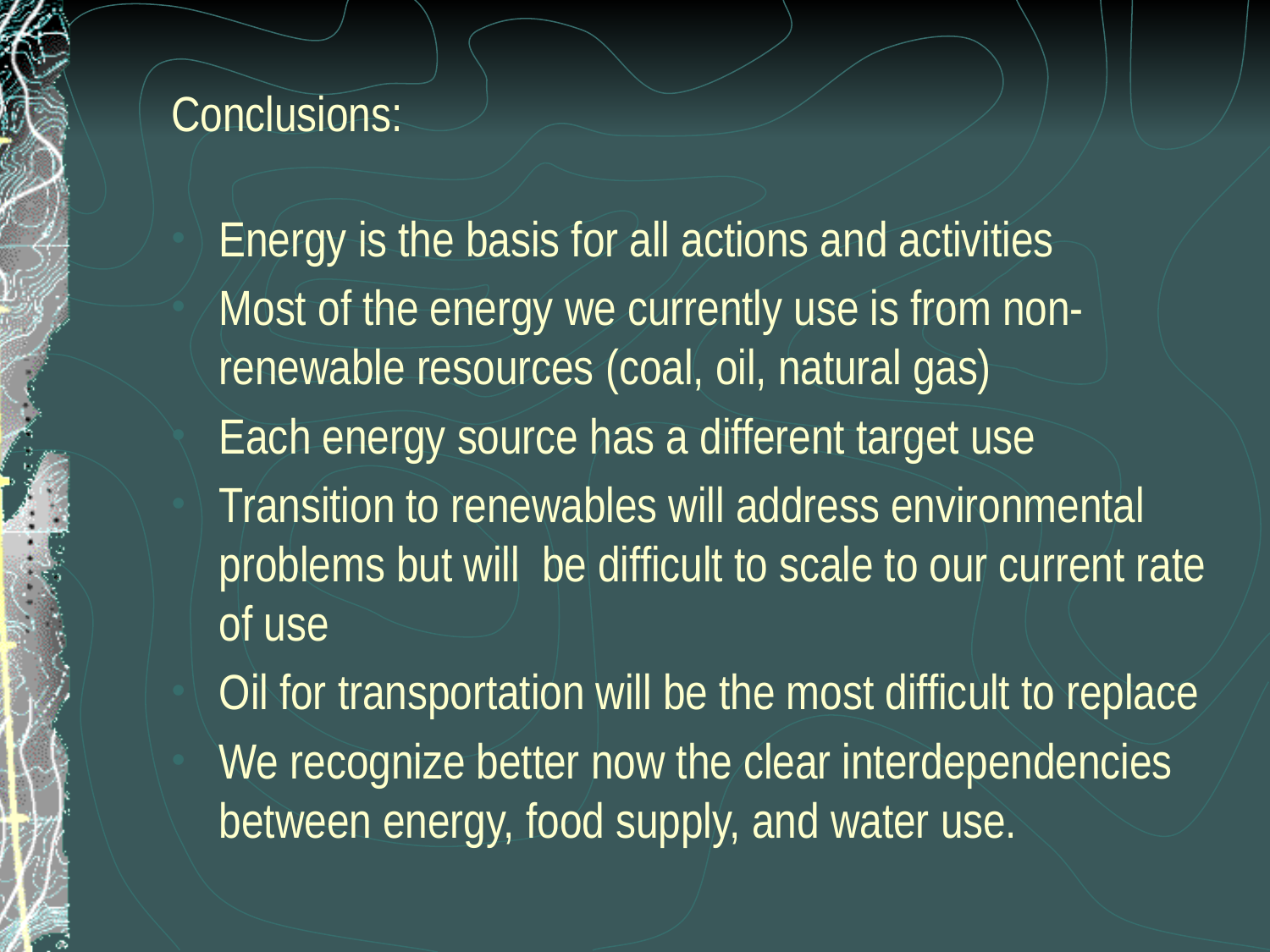

# Conclusions:
Energy is the basis for all actions and activities
Most of the energy we currently use is from non-renewable resources (coal, oil, natural gas)
Each energy source has a different target use
Transition to renewables will address environmental problems but will  be difficult to scale to our current rate of use
Oil for transportation will be the most difficult to replace
We recognize better now the clear interdependencies between energy, food supply, and water use.